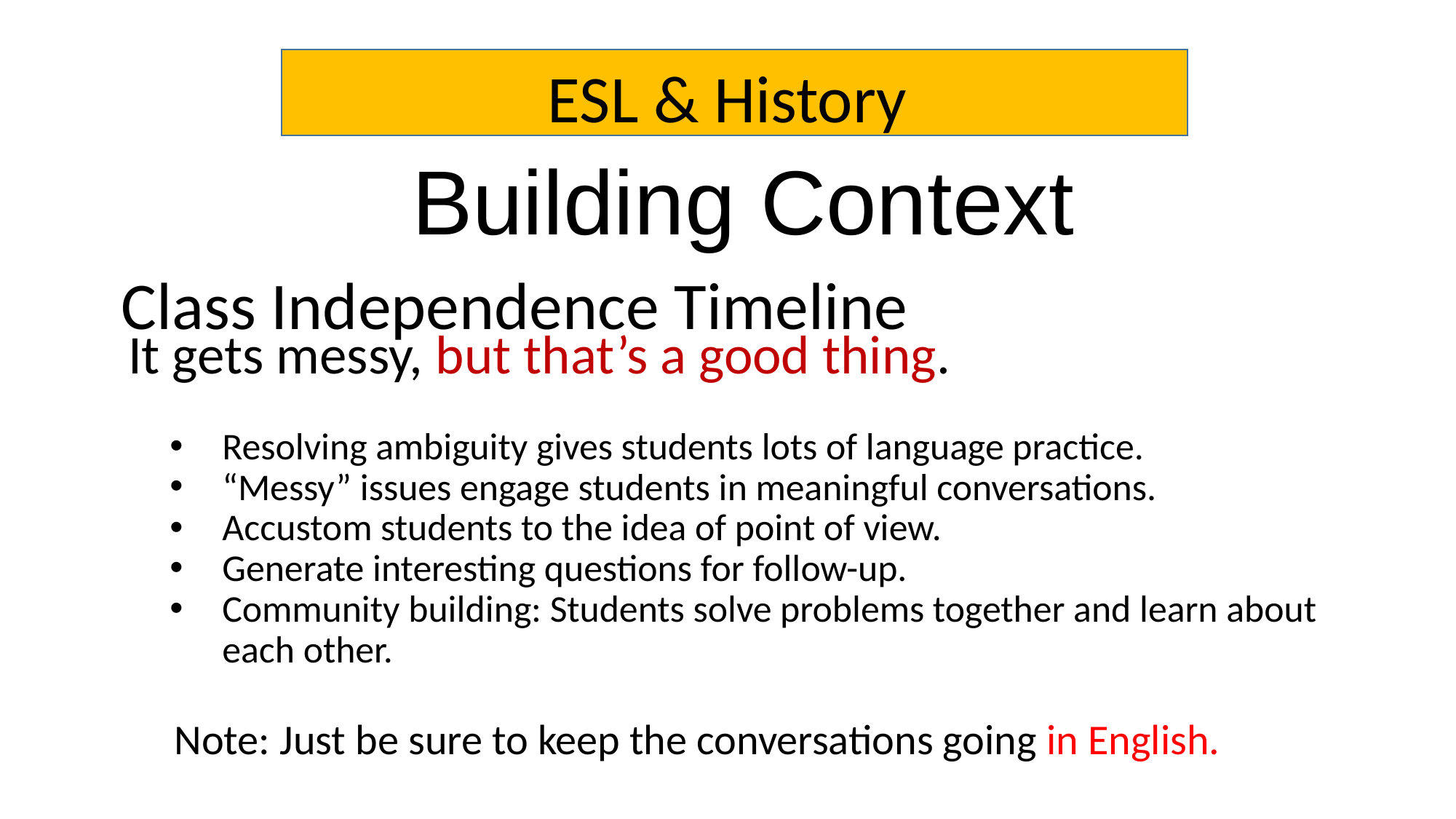

# ESL & History

Building Context

Class Independence Timeline
It gets messy, but that’s a good thing.

Resolving ambiguity gives students lots of language practice.
“Messy” issues engage students in meaningful conversations.
Accustom students to the idea of point of view.
Generate interesting questions for follow-up.
Community building: Students solve problems together and learn about each other.
Note: Just be sure to keep the conversations going in English.